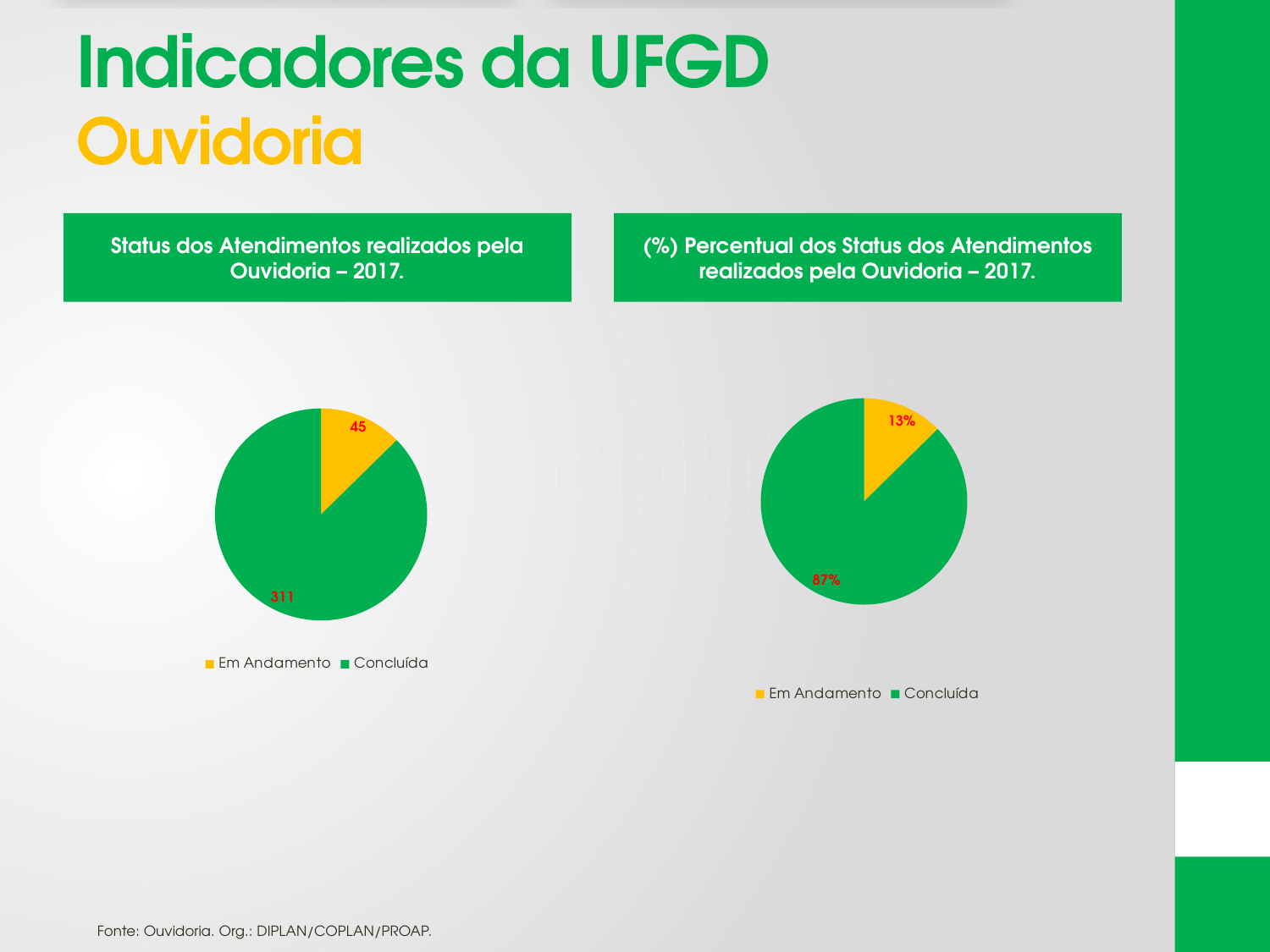

# Indicadores da UFGD Ouvidoria
Status dos Atendimentos realizados pela Ouvidoria – 2017.
(%) Percentual dos Status dos Atendimentos realizados pela Ouvidoria – 2017.

### Chart

| Category | Em Andamento |
|---|---|
| Em Andamento | 45.0 |
| Concluída | 311.0 |

### Chart

| Category | Em Andamento |
|---|---|
| Em Andamento | 0.12640449438202248 |
| Concluída | 0.8735955056179775 |
Fonte: Ouvidoria. Org.: DIPLAN/COPLAN/PROAP.